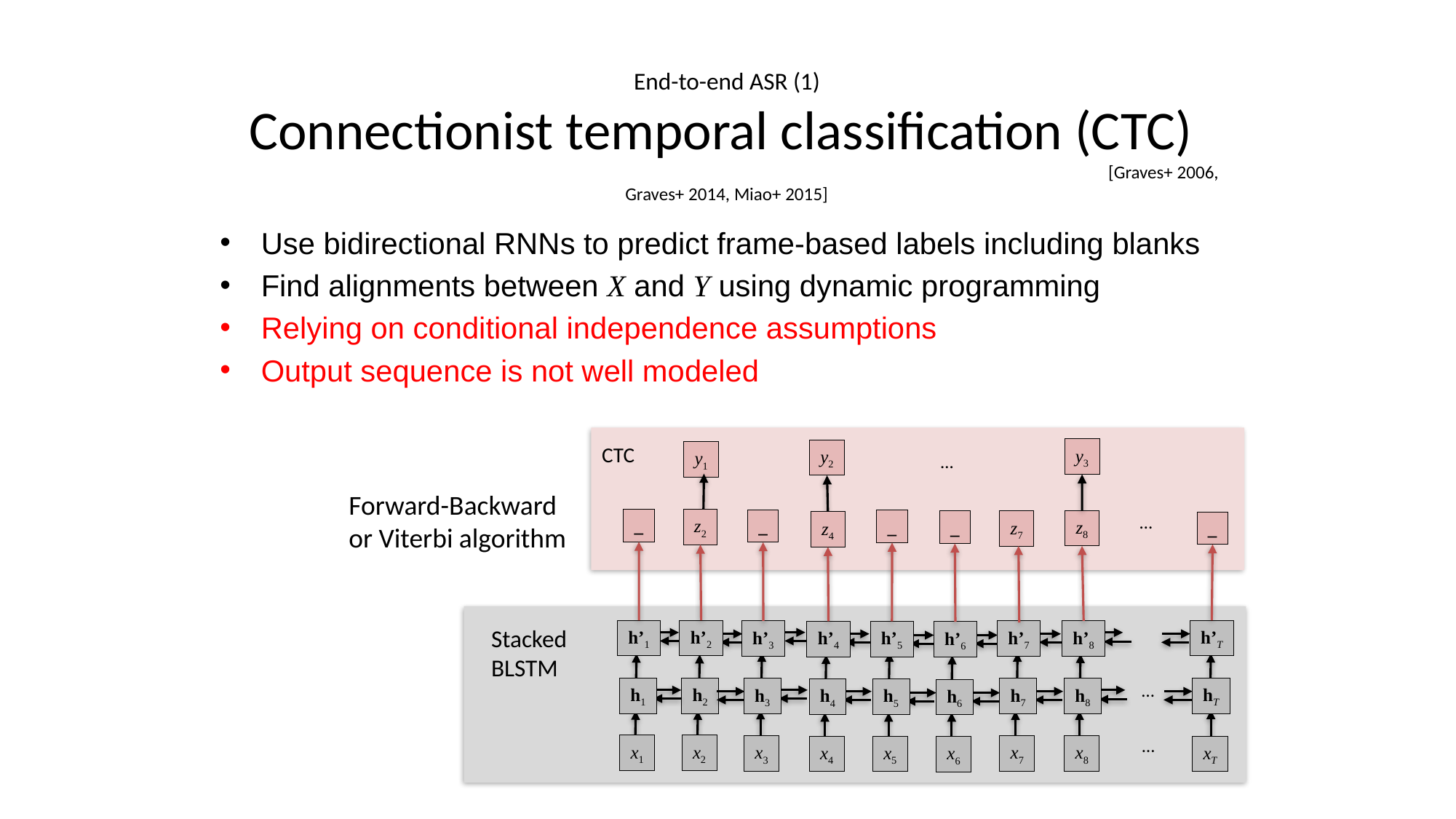

# End-to-end ASR (1) Connectionist temporal classification (CTC) [Graves+ 2006, Graves+ 2014, Miao+ 2015]

Use bidirectional RNNs to predict frame-based labels including blanks
Find alignments between X and Y using dynamic programming
Relying on conditional independence assumptions
Output sequence is not well modeled

CTC
y3
y2
y1
…
…
_
z2
_
_
z8
_
z7
z4
_

Stacked
BLSTM
h’1
h’2
h’T
h’7
h’8
h’3
h’4
h’5
h’6
…
h1
h2
hT
h7
h8
h3
h4
h5
h6
…
x1
x2
x3
x7
x8
x4
x5
xT
x6
Forward-Backward
or Viterbi algorithm